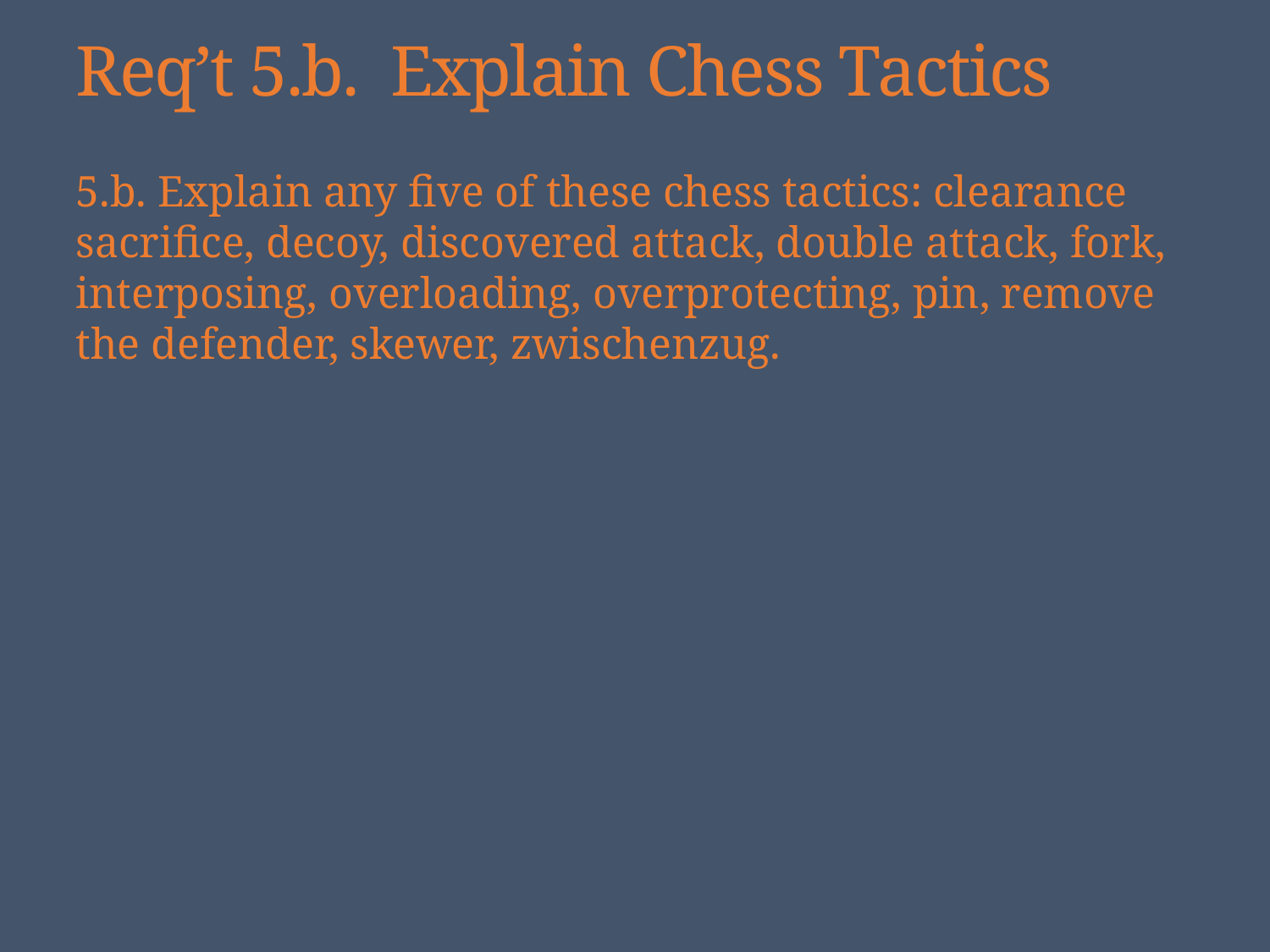

# Req’t 5.b.  Explain Chess Tactics
5.b. Explain any five of these chess tactics: clearance sacrifice, decoy, discovered attack, double attack, fork, interposing, overloading, overprotecting, pin, remove the defender, skewer, zwischenzug.